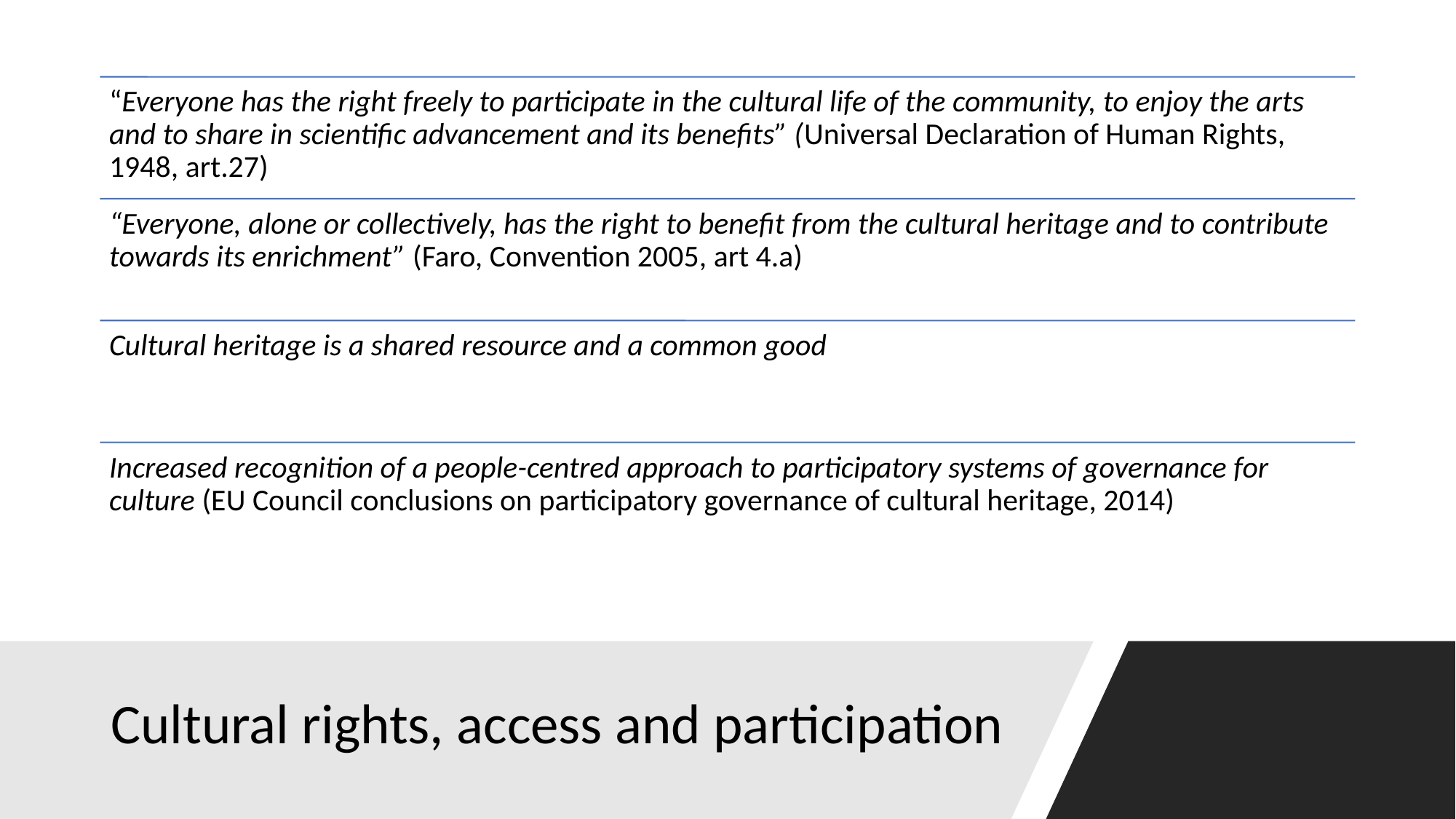

“Everyone has the right freely to participate in the cultural life of the community, to enjoy the arts and to share in scientific advancement and its benefits” (Universal Declaration of Human Rights, 1948, art.27)
“Everyone, alone or collectively, has the right to benefit from the cultural heritage and to contribute towards its enrichment” (Faro, Convention 2005, art 4.a)
Cultural heritage is a shared resource and a common good
Increased recognition of a people-centred approach to participatory systems of governance for culture (EU Council conclusions on participatory governance of cultural heritage, 2014)

# Cultural rights, access and participation